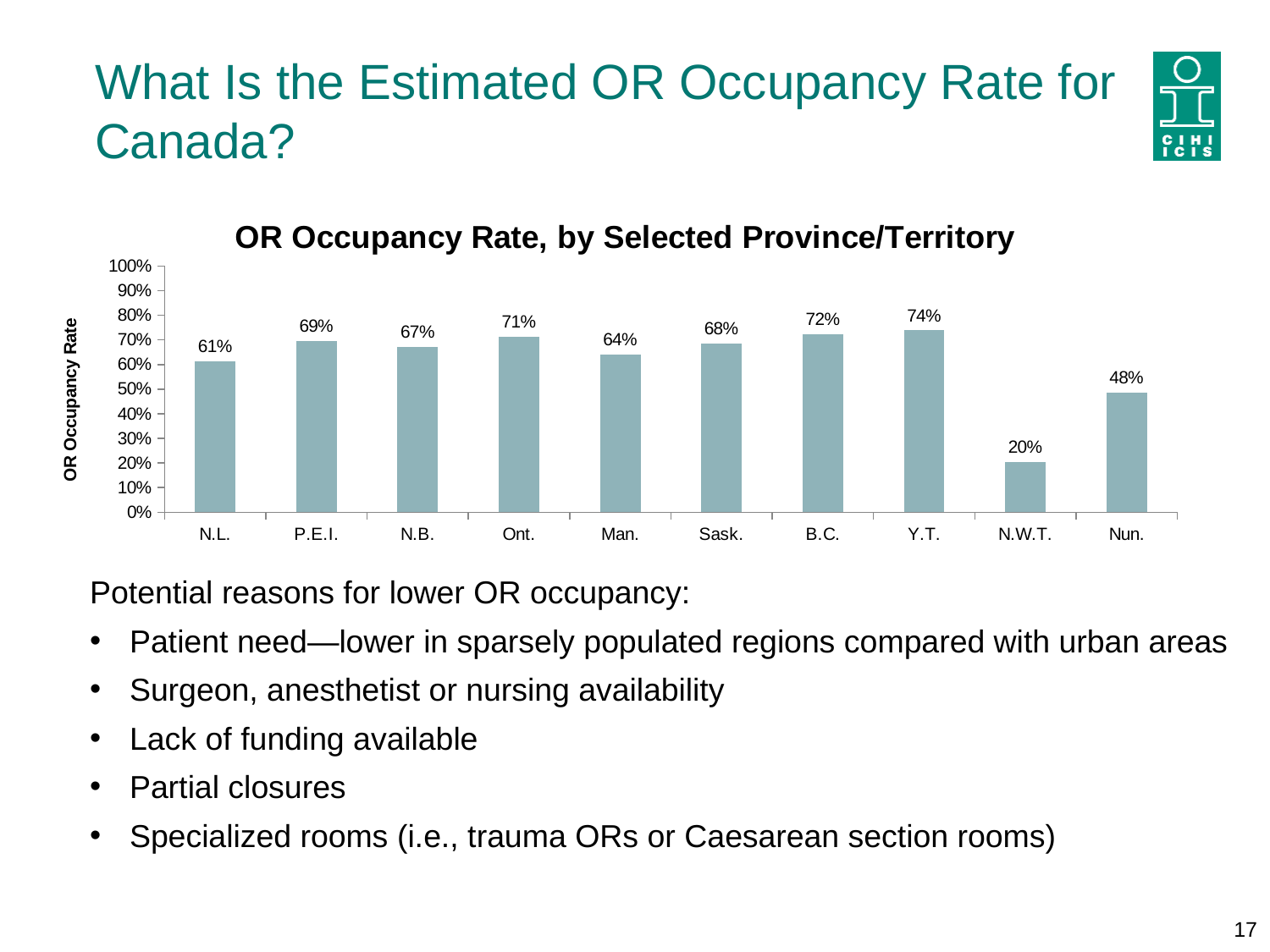

# What Is the Estimated OR Occupancy Rate for Canada?

### Chart: OR Occupancy Rate, by Selected Province/Territory

| Category |  |
|---|---|
| N.L. | 0.6125427123836457 |
| P.E.I. | 0.6945450118563685 |
| N.B. | 0.6716187063186423 |
| Ont. | 0.7139641415832512 |
| Man. | 0.6391700722193391 |
| Sask. | 0.6845097509519399 |
| B.C. | 0.7216039318935658 |
| Y.T. | 0.7383468834688348 |
| N.W.T. | 0.20321985094850956 |
| Nun. | 0.4837737127371274 |
Potential reasons for lower OR occupancy:
Patient need—lower in sparsely populated regions compared with urban areas
Surgeon, anesthetist or nursing availability
Lack of funding available
Partial closures
Specialized rooms (i.e., trauma ORs or Caesarean section rooms)
17